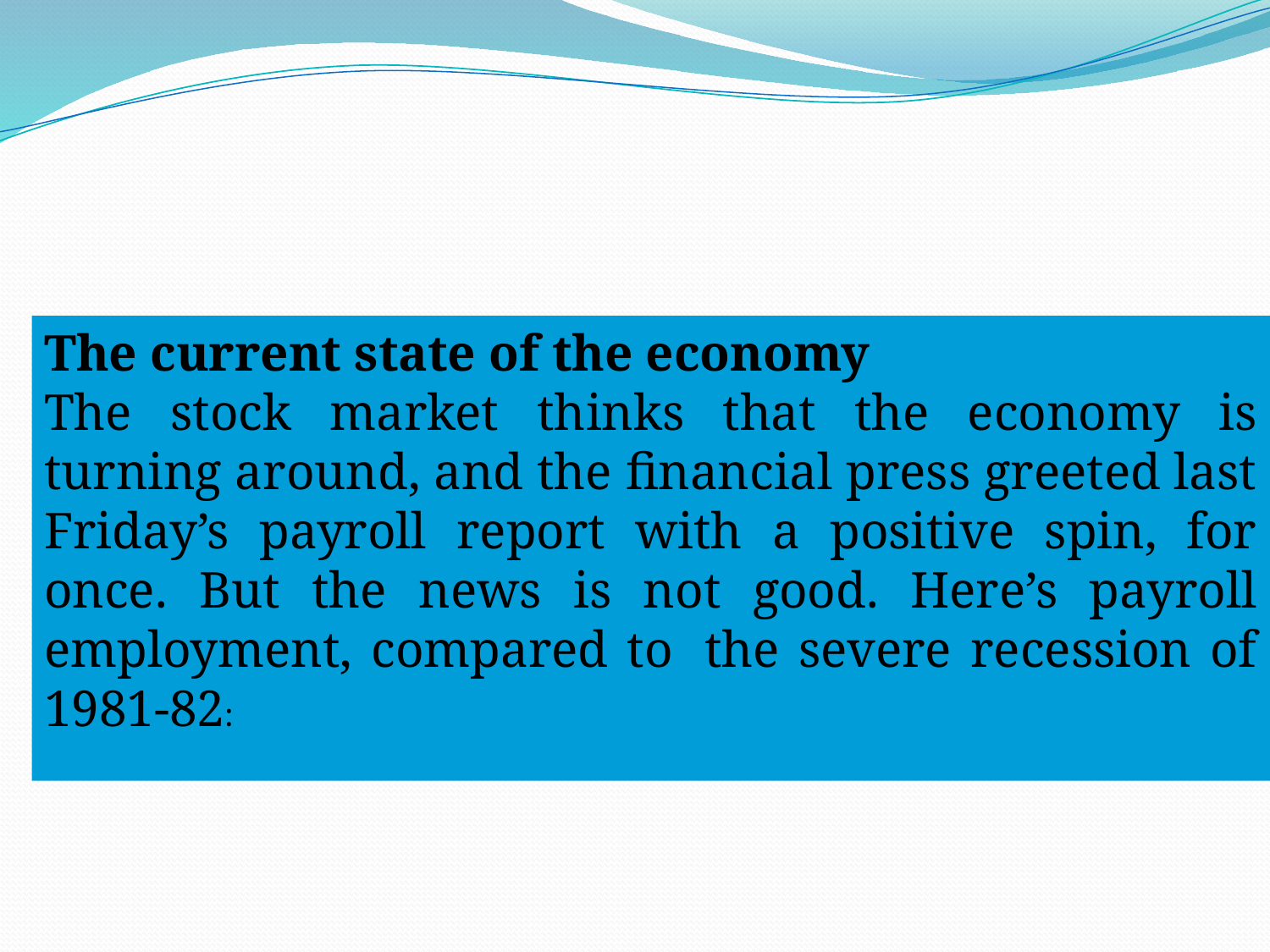

The current state of the economy
The stock market thinks that the economy is turning around, and the financial press greeted last Friday’s payroll report with a positive spin, for once. But the news is not good. Here’s payroll employment, compared to  the severe recession of 1981-82: